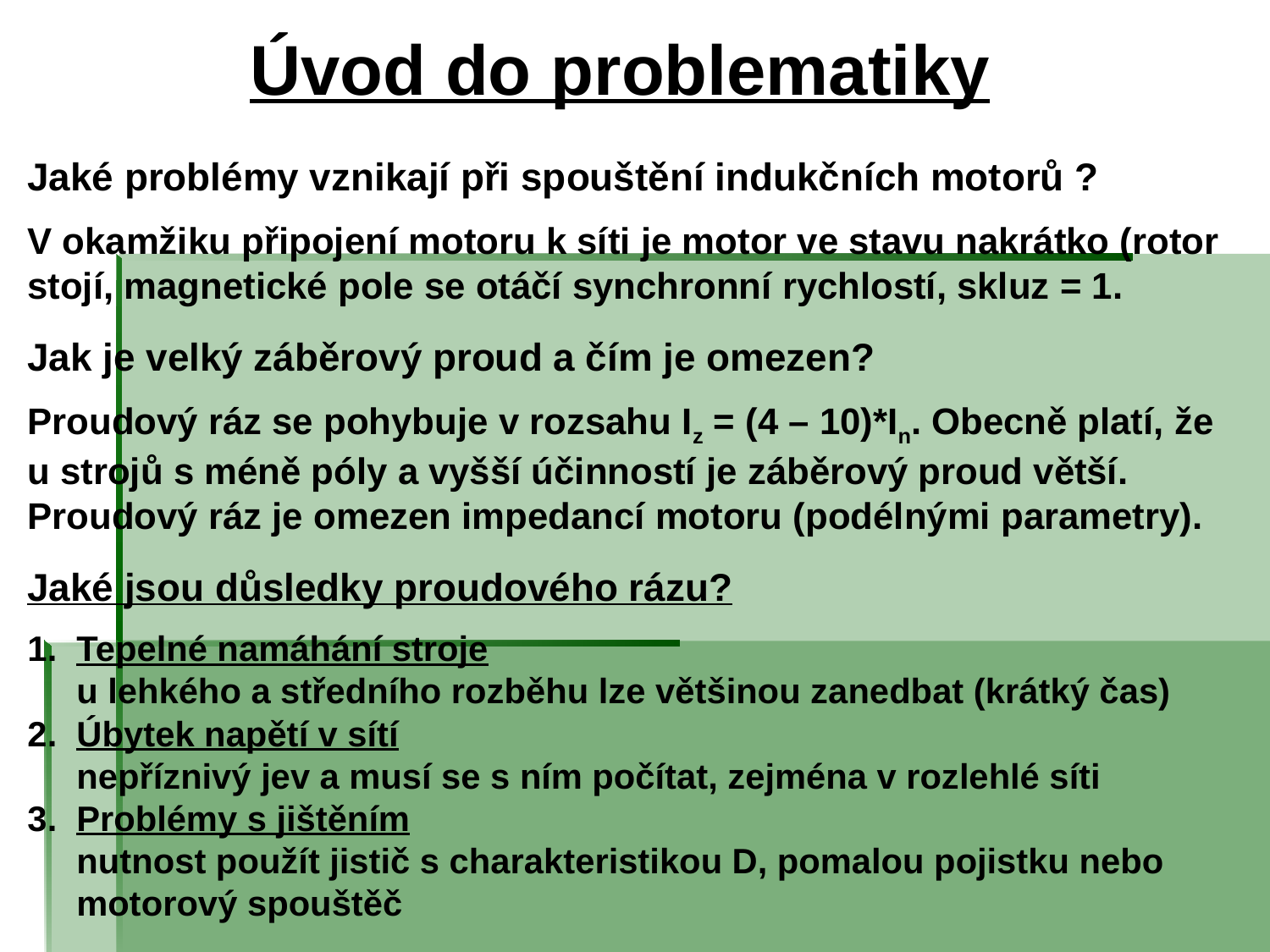

# Úvod do problematiky
Jaké problémy vznikají při spouštění indukčních motorů ?
V okamžiku připojení motoru k síti je motor ve stavu nakrátko (rotor stojí, magnetické pole se otáčí synchronní rychlostí, skluz = 1.
Jak je velký záběrový proud a čím je omezen?
Proudový ráz se pohybuje v rozsahu Iz = (4 – 10)*In. Obecně platí, že u strojů s méně póly a vyšší účinností je záběrový proud větší. Proudový ráz je omezen impedancí motoru (podélnými parametry).
Jaké jsou důsledky proudového rázu?
1.	Tepelné namáhání stroje
	u lehkého a středního rozběhu lze většinou zanedbat (krátký čas)
2.	Úbytek napětí v sítí
	nepříznivý jev a musí se s ním počítat, zejména v rozlehlé síti
3.	Problémy s jištěním
	nutnost použít jistič s charakteristikou D, pomalou pojistku nebo motorový spouštěč